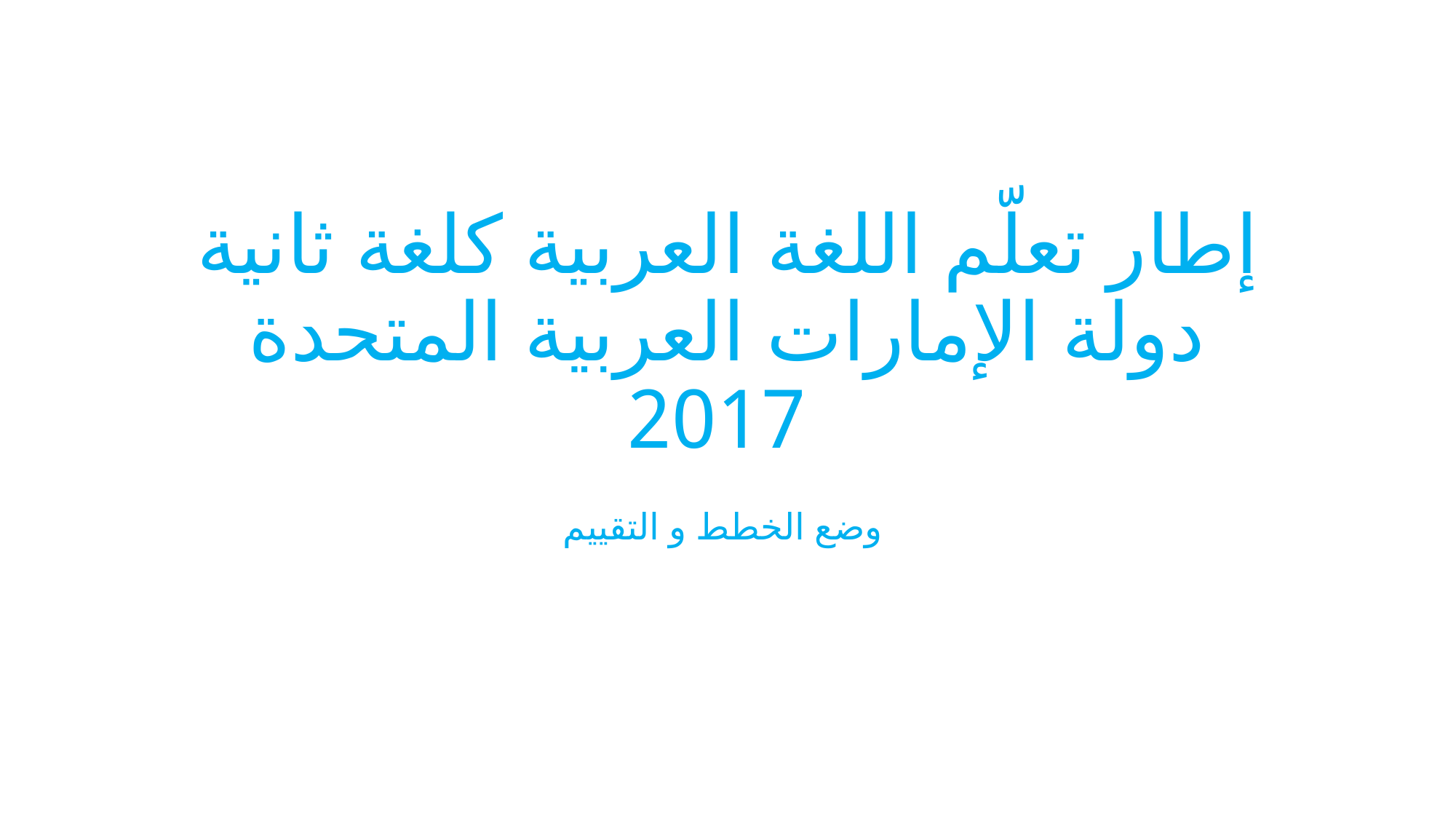

# إطار تعلّم اللغة العربية كلغة ثانية دولة الإمارات العربية المتحدة 2017
وضع الخطط و التقييم